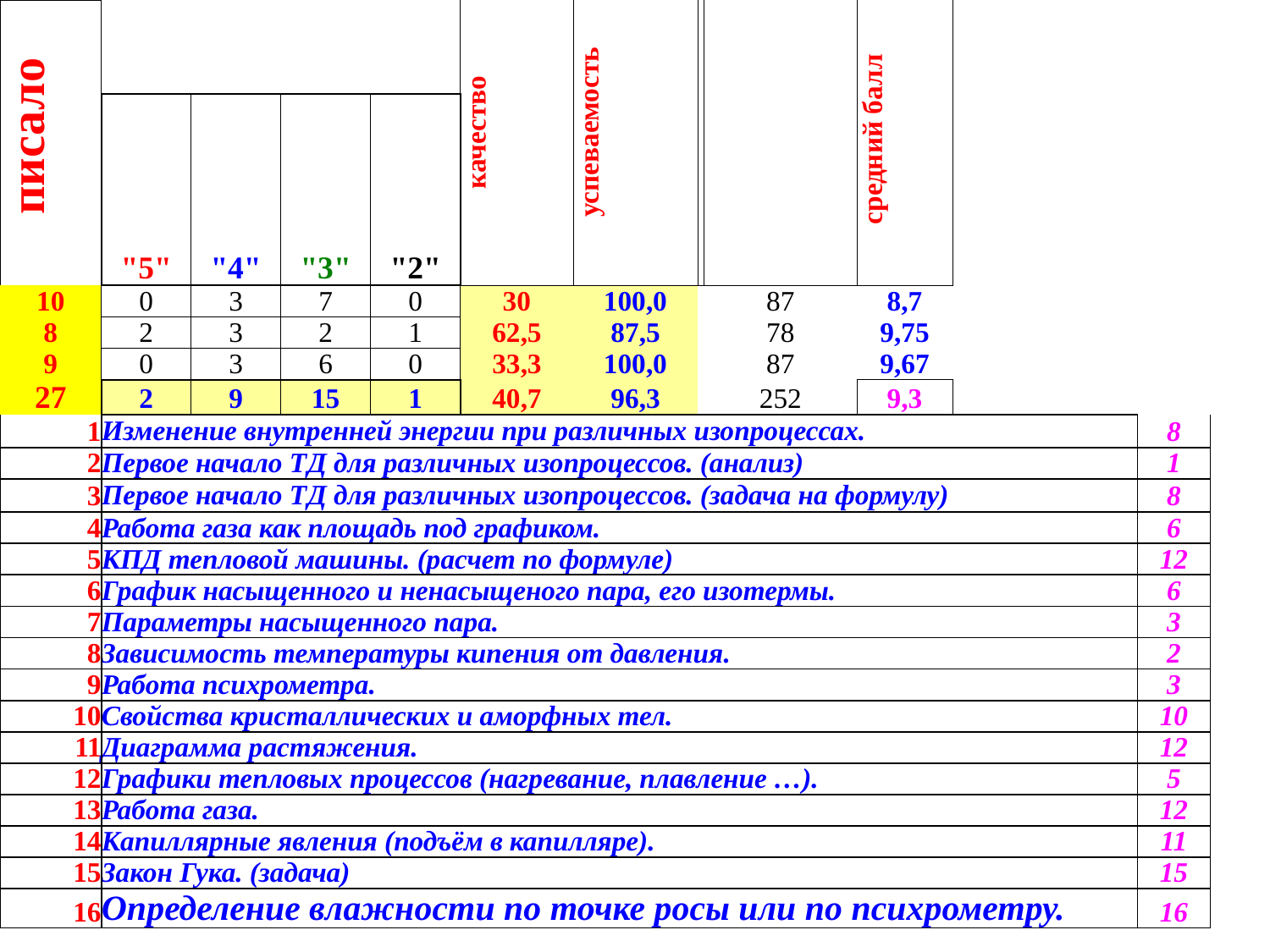

| писало |  |  |  |  | качество | успеваемость |  |  | средний балл |  |  |
| --- | --- | --- | --- | --- | --- | --- | --- | --- | --- | --- | --- |
|  |  |  |  |  |  |  |  |  |  |  |  |
|  |  |  |  |  |  |  |  |  |  |  |  |
|  | "5" | "4" | "3" | "2" |  |  |  |  |  |  |  |
| 10 | 0 | 3 | 7 | 0 | 30 | 100,0 |  | 87 | 8,7 |  |  |
| 8 | 2 | 3 | 2 | 1 | 62,5 | 87,5 |  | 78 | 9,75 |  |  |
| 9 | 0 | 3 | 6 | 0 | 33,3 | 100,0 |  | 87 | 9,67 |  |  |
| 27 | 2 | 9 | 15 | 1 | 40,7 | 96,3 |  | 252 | 9,3 |  |  |
| 1 | Изменение внутренней энергии при различных изопроцессах. |  |  |  |  |  |  |  |  |  | 8 |
| 2 | Первое начало ТД для различных изопроцессов. (анализ) |  |  |  |  |  |  |  |  |  | 1 |
| 3 | Первое начало ТД для различных изопроцессов. (задача на формулу) |  |  |  |  |  |  |  |  |  | 8 |
| 4 | Работа газа как площадь под графиком. |  |  |  |  |  |  |  |  |  | 6 |
| 5 | КПД тепловой машины. (расчет по формуле) |  |  |  |  |  |  |  |  |  | 12 |
| 6 | График насыщенного и ненасыщеного пара, его изотермы. |  |  |  |  |  |  |  |  |  | 6 |
| 7 | Параметры насыщенного пара. |  |  |  |  |  |  |  |  |  | 3 |
| 8 | Зависимость температуры кипения от давления. |  |  |  |  |  |  |  |  |  | 2 |
| 9 | Работа психрометра. |  |  |  |  |  |  |  |  |  | 3 |
| 10 | Свойства кристаллических и аморфных тел. |  |  |  |  |  |  |  |  |  | 10 |
| 11 | Диаграмма растяжения. |  |  |  |  |  |  |  |  |  | 12 |
| 12 | Графики тепловых процессов (нагревание, плавление …). |  |  |  |  |  |  |  |  |  | 5 |
| 13 | Работа газа. |  |  |  |  |  |  |  |  |  | 12 |
| 14 | Капиллярные явления (подъём в капилляре). |  |  |  |  |  |  |  |  |  | 11 |
| 15 | Закон Гука. (задача) |  |  |  |  |  |  |  |  |  | 15 |
| 16 | Определение влажности по точке росы или по психрометру. |  |  |  |  |  |  |  |  |  | 16 |